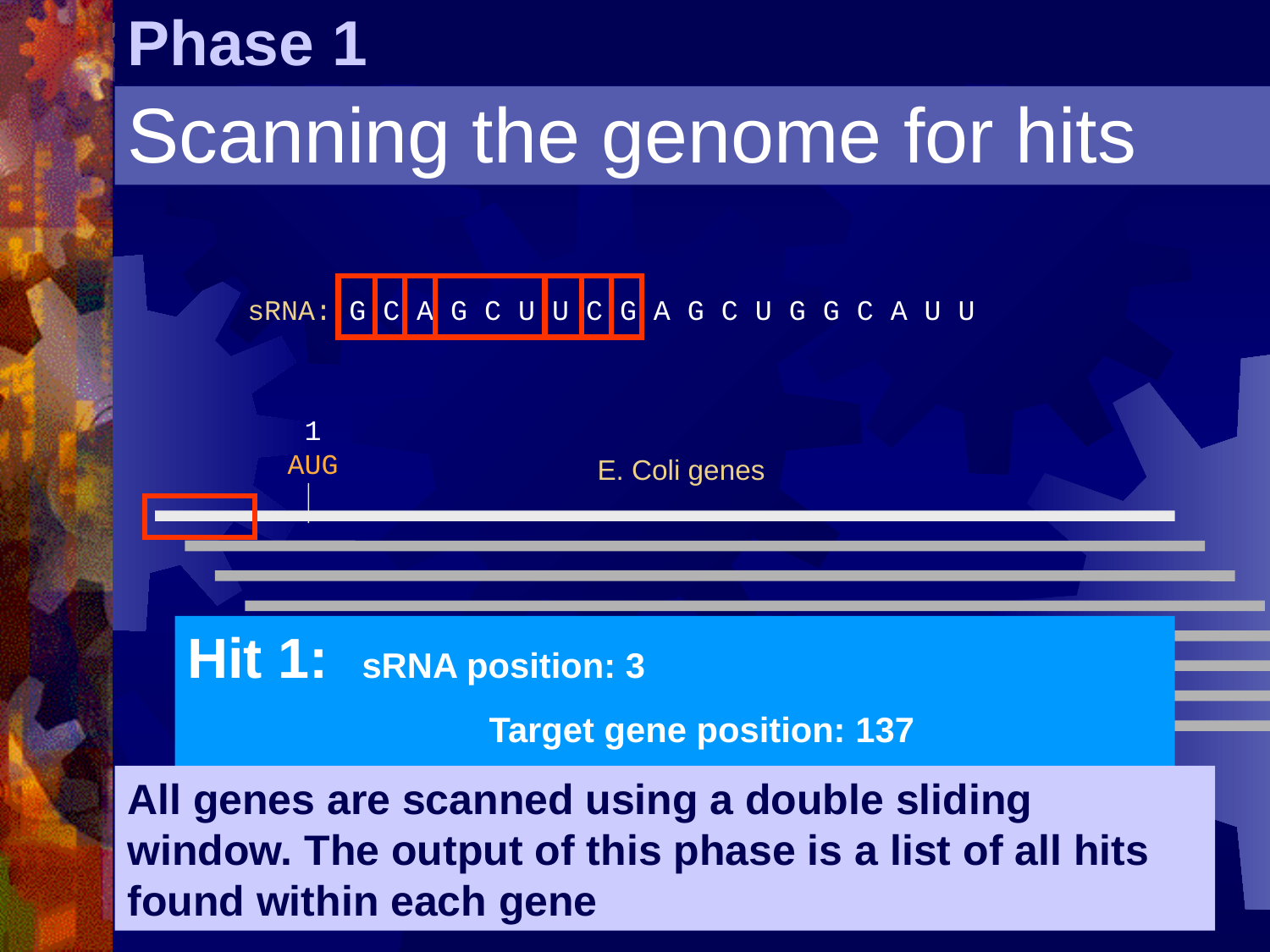

# Phase 1
Scanning the genome for hits

sRNA: G C A G C U U C G A G C U G G C A U U
 1
AUG

E. Coli genes

Hit 1:   	sRNA position: 3
			Target gene position: 137
			Length: 6
			Energy: -8.4

All genes are scanned using a double sliding window. The output of this phase is a list of all hits found within each gene